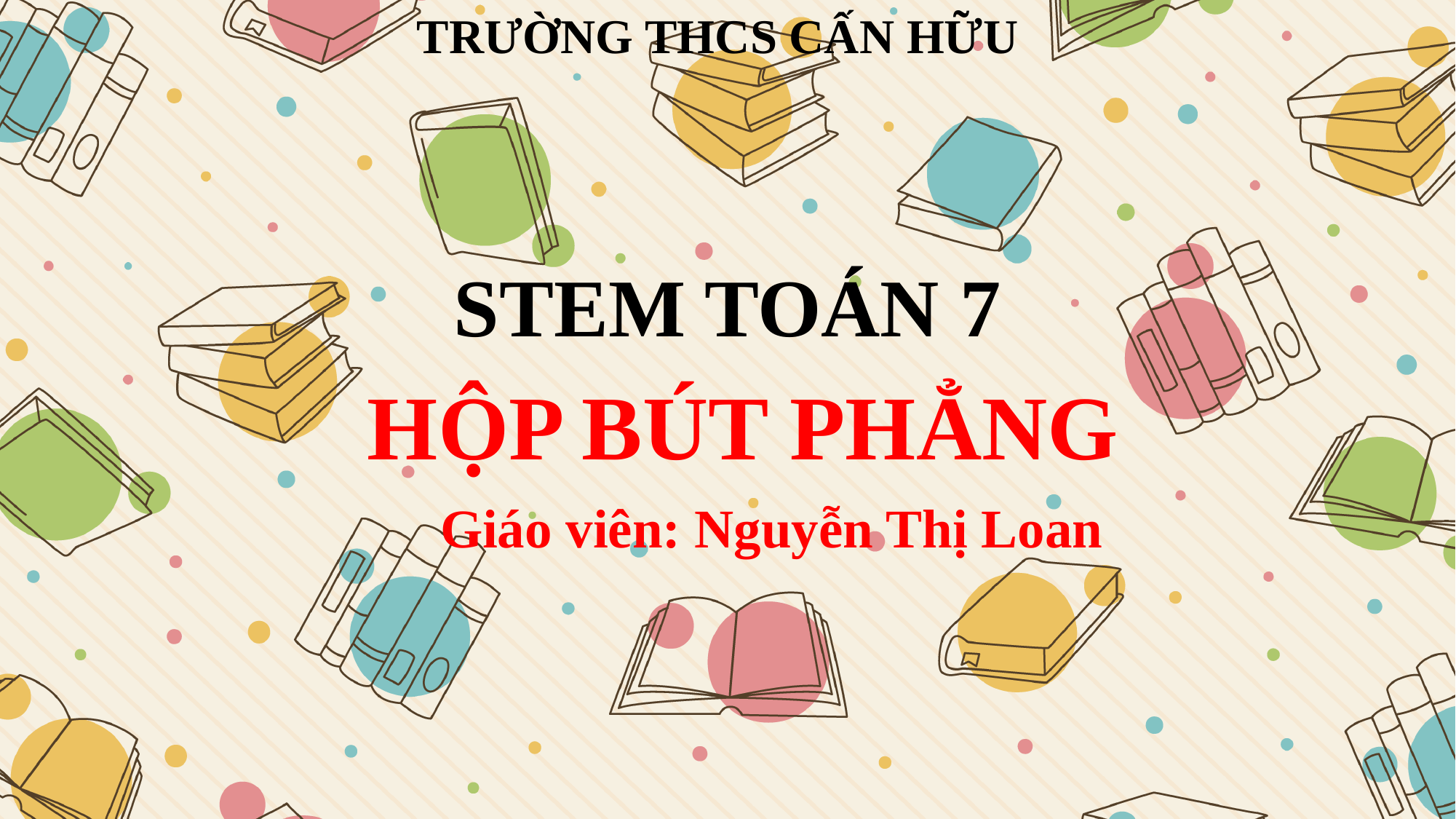

TRƯỜNG THCS CẤN HỮU
STEM TOÁN 7
HỘP BÚT PHẲNG
Giáo viên: Nguyễn Thị Loan